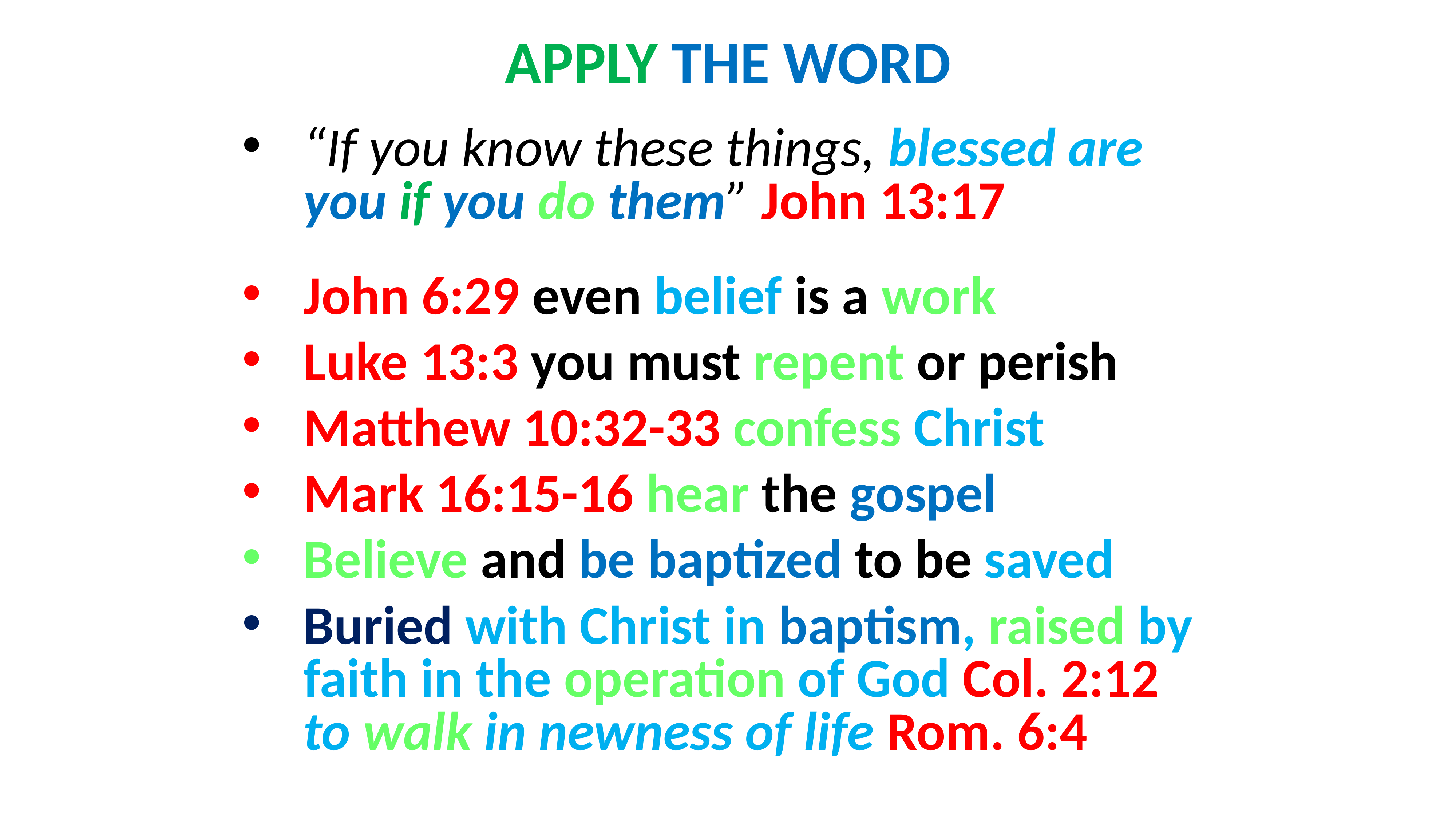

# APPLY THE WORD
“If you know these things, blessed are you if you do them” John 13:17

John 6:29 even belief is a work
Luke 13:3 you must repent or perish
Matthew 10:32-33 confess Christ
Mark 16:15-16 hear the gospel
Believe and be baptized to be saved
Buried with Christ in baptism, raised by faith in the operation of God Col. 2:12 to walk in newness of life Rom. 6:4